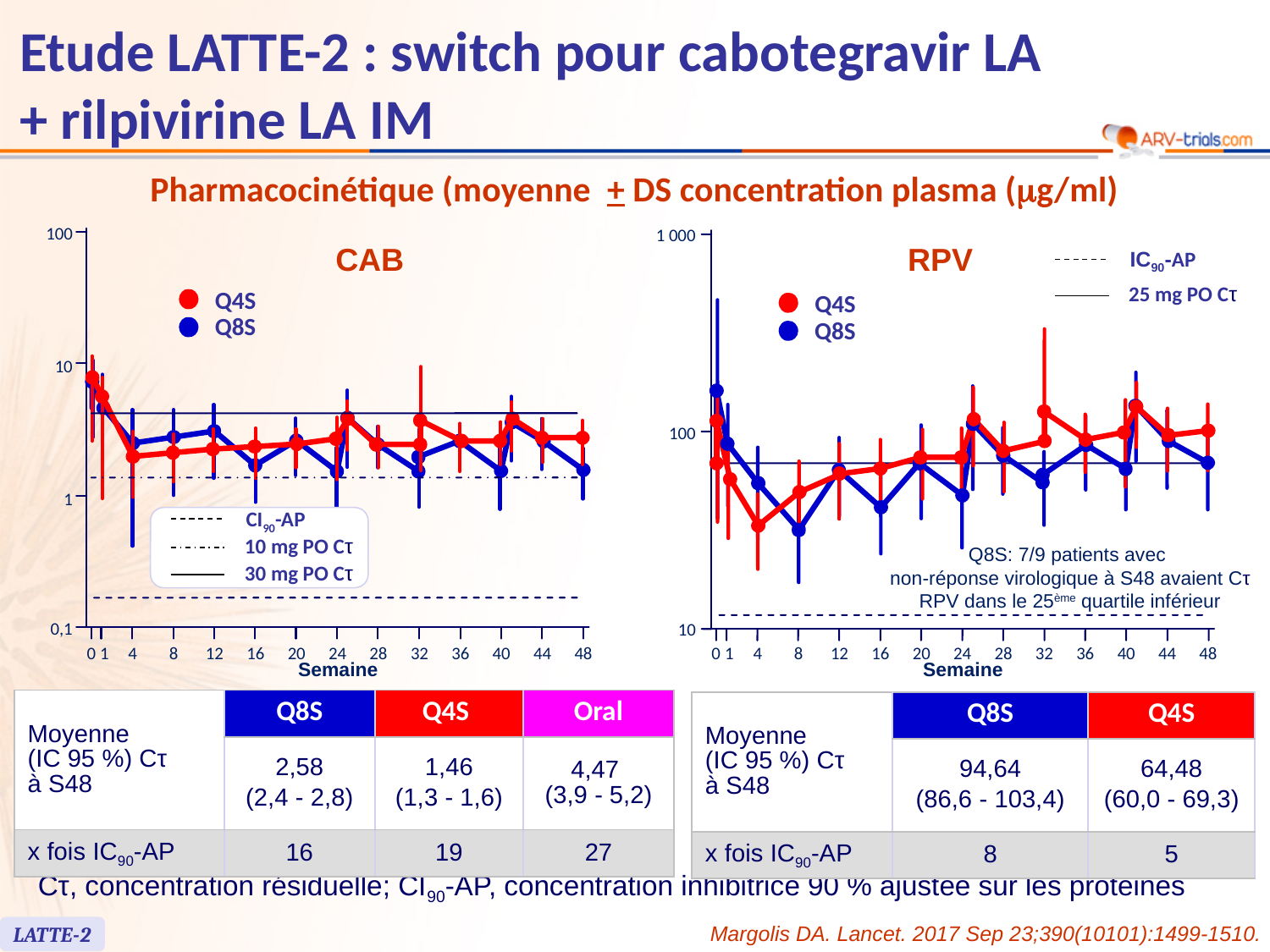

# Etude LATTE-2 : switch pour cabotegravir LA + rilpivirine LA IM
Pharmacocinétique (moyenne  + DS concentration plasma (μg/ml)
100

CAB
Q4S

Q8S

10

1
CI90-AP

10 mg PO Cτ
30 mg PO Cτ

0,1
0
1
4
8
12
16
20
24
28
32
36
40
44
48
Semaine
1 000

RPV

IC90-AP
25 mg PO Cτ
Q4S

Q8S

100

Q8S: 7/9 patients avec
non-réponse virologique à S48 avaient Cτ RPV dans le 25ème quartile inférieur
10

0
1
4
8
12
16
20
24
28
32
36
40
44
48
Semaine
| Moyenne (IC 95 %) Cτ à S48 | Q8S | Q4S | Oral |
| --- | --- | --- | --- |
|  | 2,58 (2,4 - 2,8) | 1,46 (1,3 - 1,6) | 4,47 (3,9 - 5,2) |
| x fois IC90-AP | 16 | 19 | 27 |
| Moyenne (IC 95 %) Cτ à S48 | Q8S | Q4S |
| --- | --- | --- |
|  | 94,64 (86,6 - 103,4) | 64,48 (60,0 - 69,3) |
| x fois IC90-AP | 8 | 5 |
Cτ, concentration résiduelle; CI90-AP, concentration inhibitrice 90 % ajustée sur les protéines
Margolis DA. Lancet. 2017 Sep 23;390(10101):1499-1510.
LATTE-2